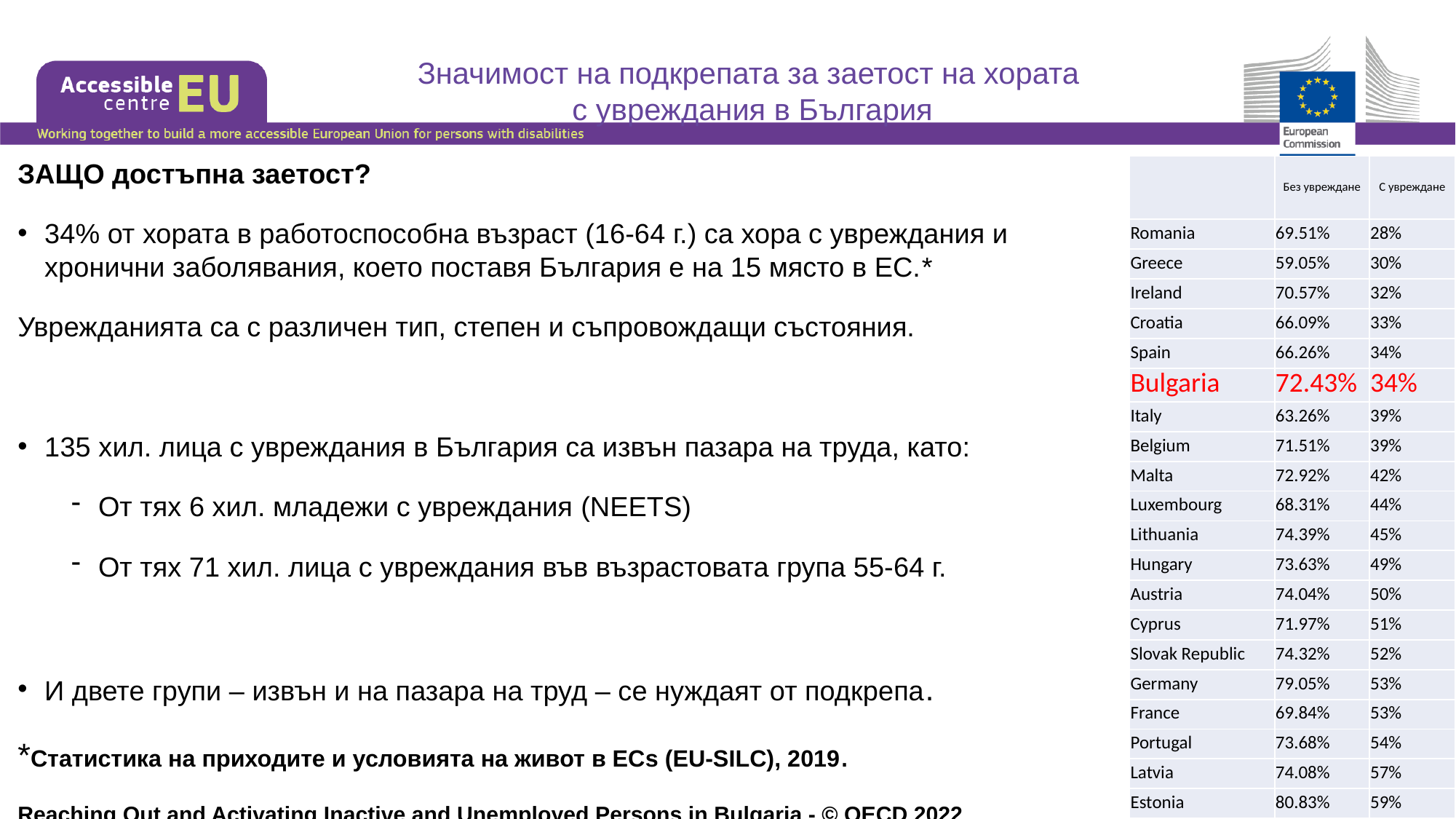

Значимост на подкрепата за заетост на хората
с увреждания в България
ЗАЩО достъпна заетост?
34% от хората в работоспособна възраст (16-64 г.) са хора с увреждания и                                                    с с хронични заболявания, което поставя България е на 15 място в ЕС.*
Уврежданията са с различен тип, степен и съпровождащи състояния.

135 хил. лица с увреждания в България са извън пазара на труда, като:
От тях 6 хил. младежи с увреждания (NEETS)
От тях 71 хил. лица с увреждания във възрастовата група 55-64 г.

И двете групи – извън и на пазара на труд – се нуждаят от подкрепа.
*Статистика на приходите и условията на живот в ЕСs (EU-SILC), 2019.
Reaching Out and Activating Inactive and Unemployed Persons in Bulgaria - © OECD 2022
|  | Без увреждане | С увреждане |
| --- | --- | --- |
| Romania | 69.51% | 28% |
| Greece | 59.05% | 30% |
| Ireland | 70.57% | 32% |
| Croatia | 66.09% | 33% |
| Spain | 66.26% | 34% |
| Bulgaria | 72.43% | 34% |
| Italy | 63.26% | 39% |
| Belgium | 71.51% | 39% |
| Malta | 72.92% | 42% |
| Luxembourg | 68.31% | 44% |
| Lithuania | 74.39% | 45% |
| Hungary | 73.63% | 49% |
| Austria | 74.04% | 50% |
| Cyprus | 71.97% | 51% |
| Slovak Republic | 74.32% | 52% |
| Germany | 79.05% | 53% |
| France | 69.84% | 53% |
| Portugal | 73.68% | 54% |
| Latvia | 74.08% | 57% |
| Estonia | 80.83% | 59% |